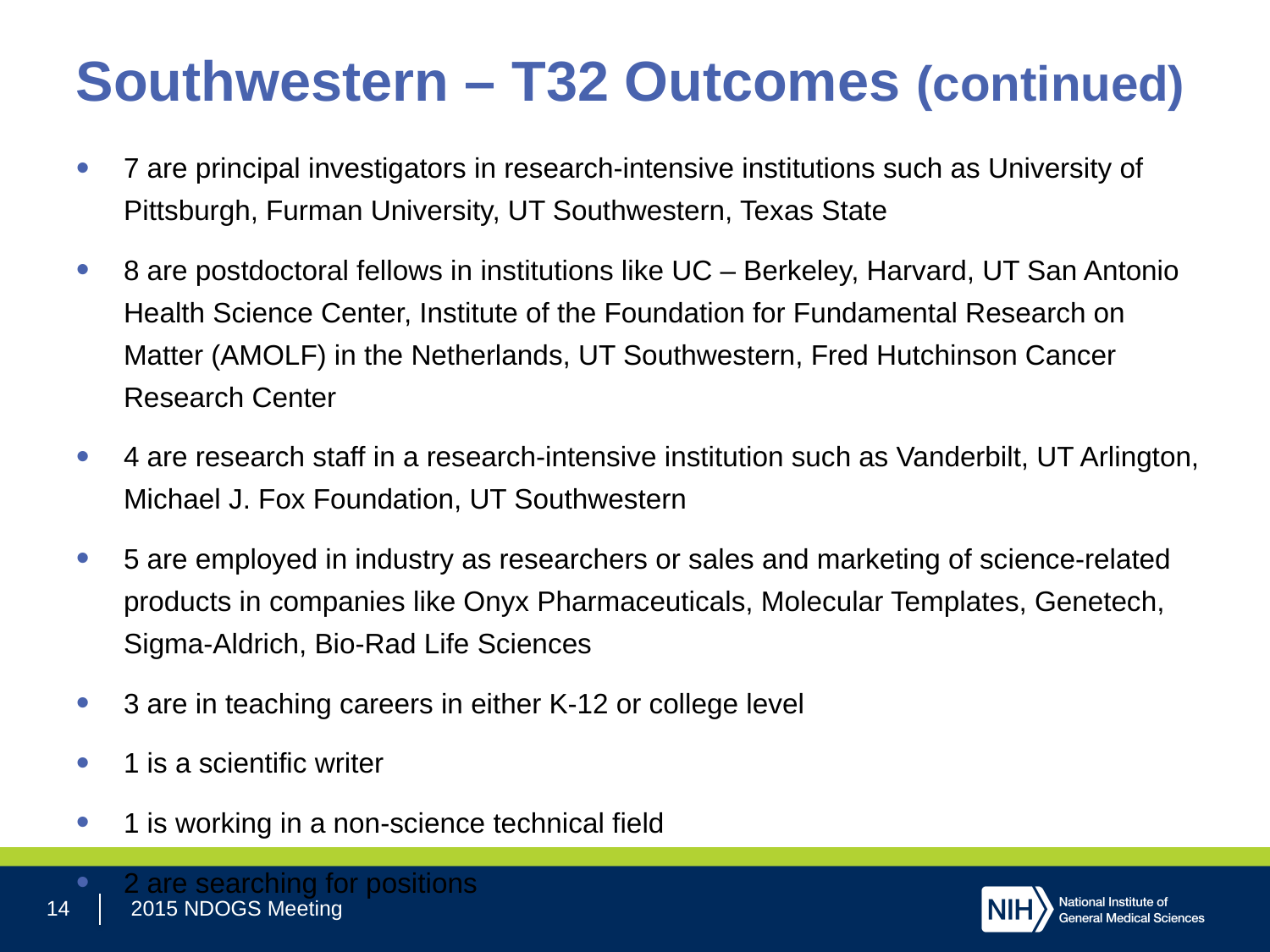

# Southwestern – T32 Outcomes (continued)
7 are principal investigators in research-intensive institutions such as University of Pittsburgh, Furman University, UT Southwestern, Texas State
8 are postdoctoral fellows in institutions like UC – Berkeley, Harvard, UT San Antonio Health Science Center, Institute of the Foundation for Fundamental Research on Matter (AMOLF) in the Netherlands, UT Southwestern, Fred Hutchinson Cancer Research Center
4 are research staff in a research-intensive institution such as Vanderbilt, UT Arlington, Michael J. Fox Foundation, UT Southwestern
5 are employed in industry as researchers or sales and marketing of science-related products in companies like Onyx Pharmaceuticals, Molecular Templates, Genetech, Sigma-Aldrich, Bio-Rad Life Sciences
3 are in teaching careers in either K-12 or college level
1 is a scientific writer
1 is working in a non-science technical field
2 are searching for positions

14
2015 NDOGS Meeting